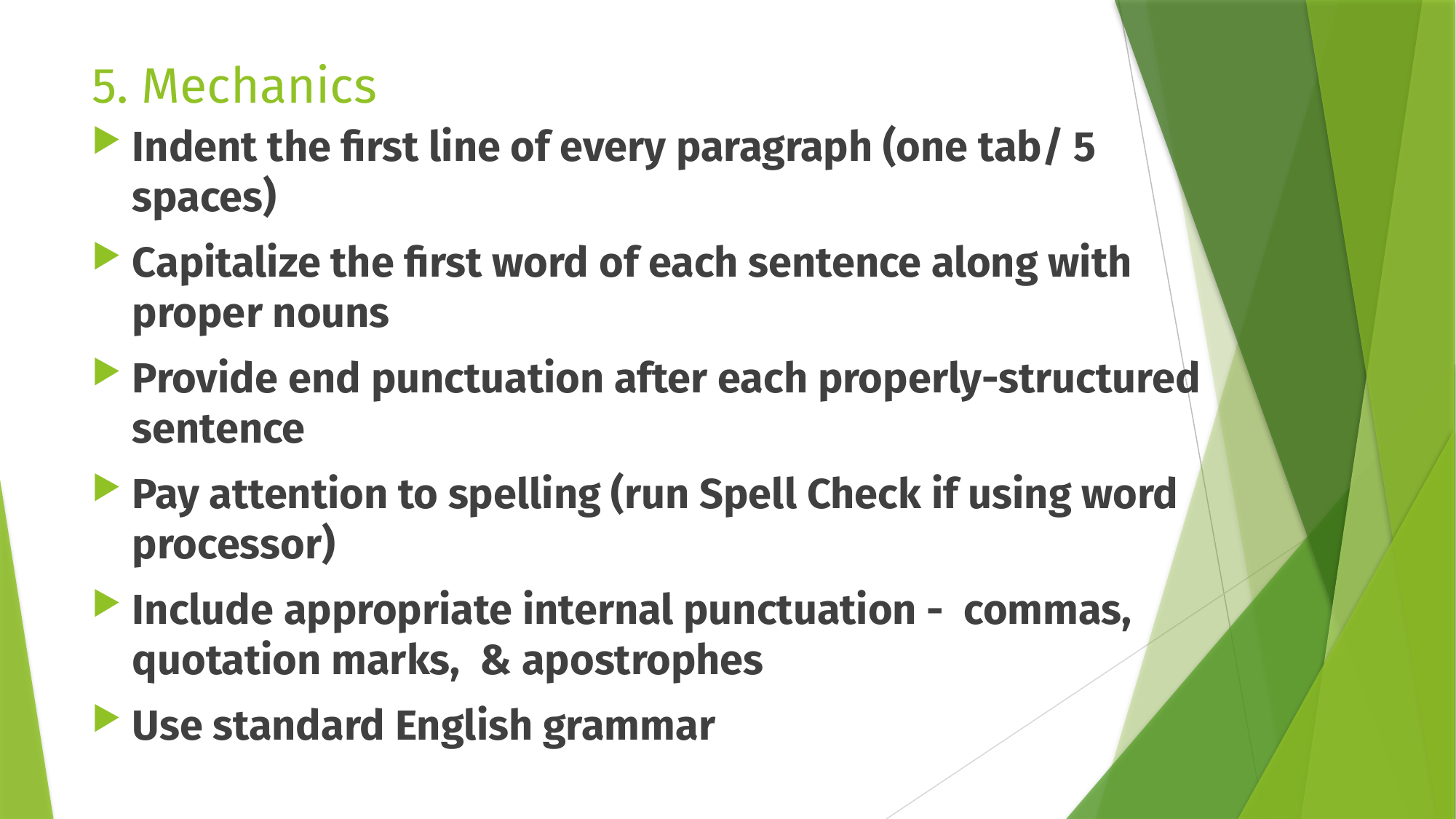

# 5. Mechanics
Indent the first line of every paragraph (one tab/ 5 spaces)
Capitalize the first word of each sentence along with proper nouns
Provide end punctuation after each properly-structured sentence
Pay attention to spelling (run Spell Check if using word processor)
Include appropriate internal punctuation -  commas, quotation marks,  & apostrophes
Use standard English grammar